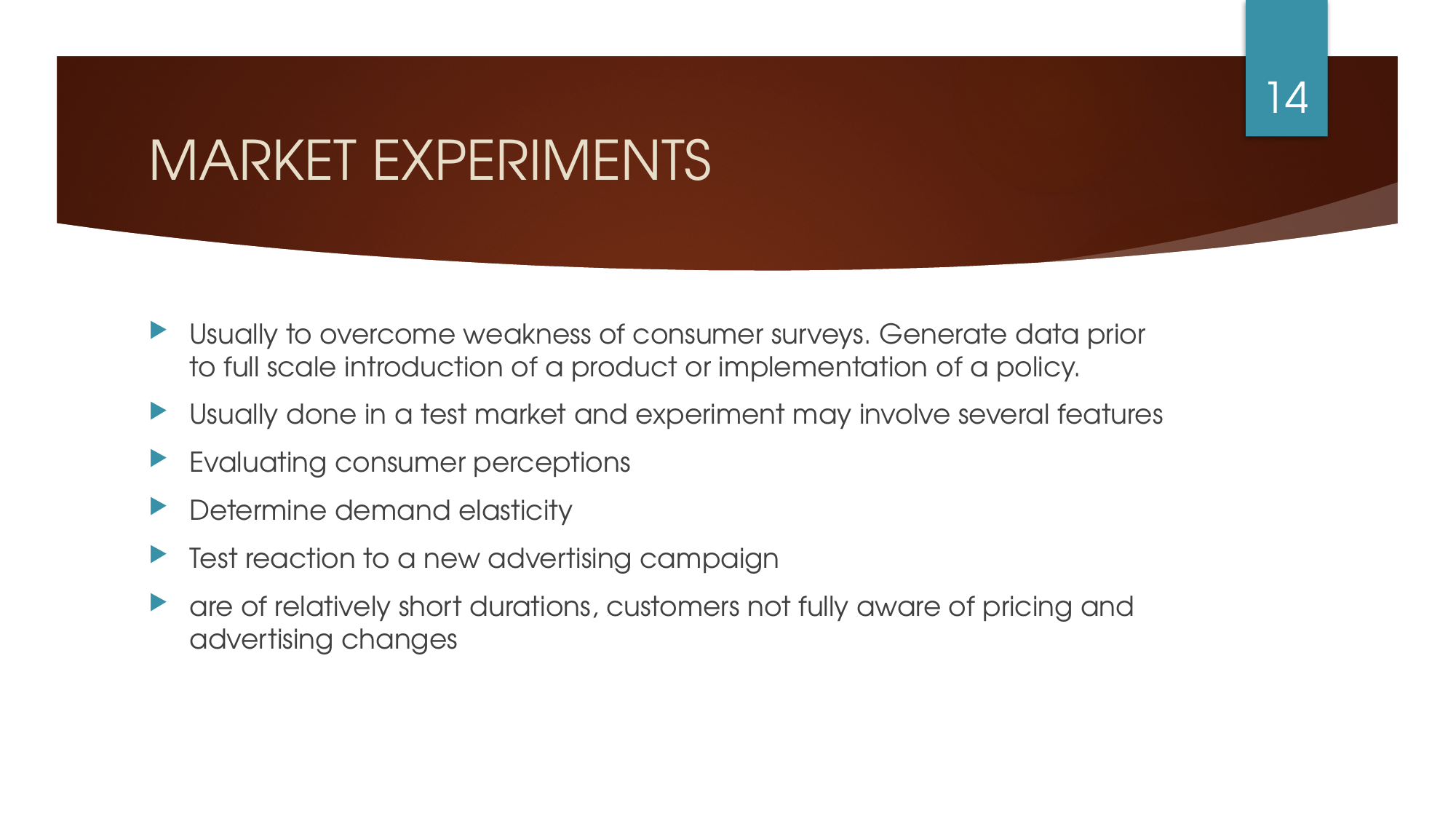

14
# MARKET EXPERIMENTS
Usually to overcome weakness of consumer surveys. Generate data prior to full scale introduction of a product or implementation of a policy.
Usually done in a test market and experiment may involve several features
Evaluating consumer perceptions
Determine demand elasticity
Test reaction to a new advertising campaign
are of relatively short durations, customers not fully aware of pricing and advertising changes

Dr.Sumudu Perera
09/05/2018